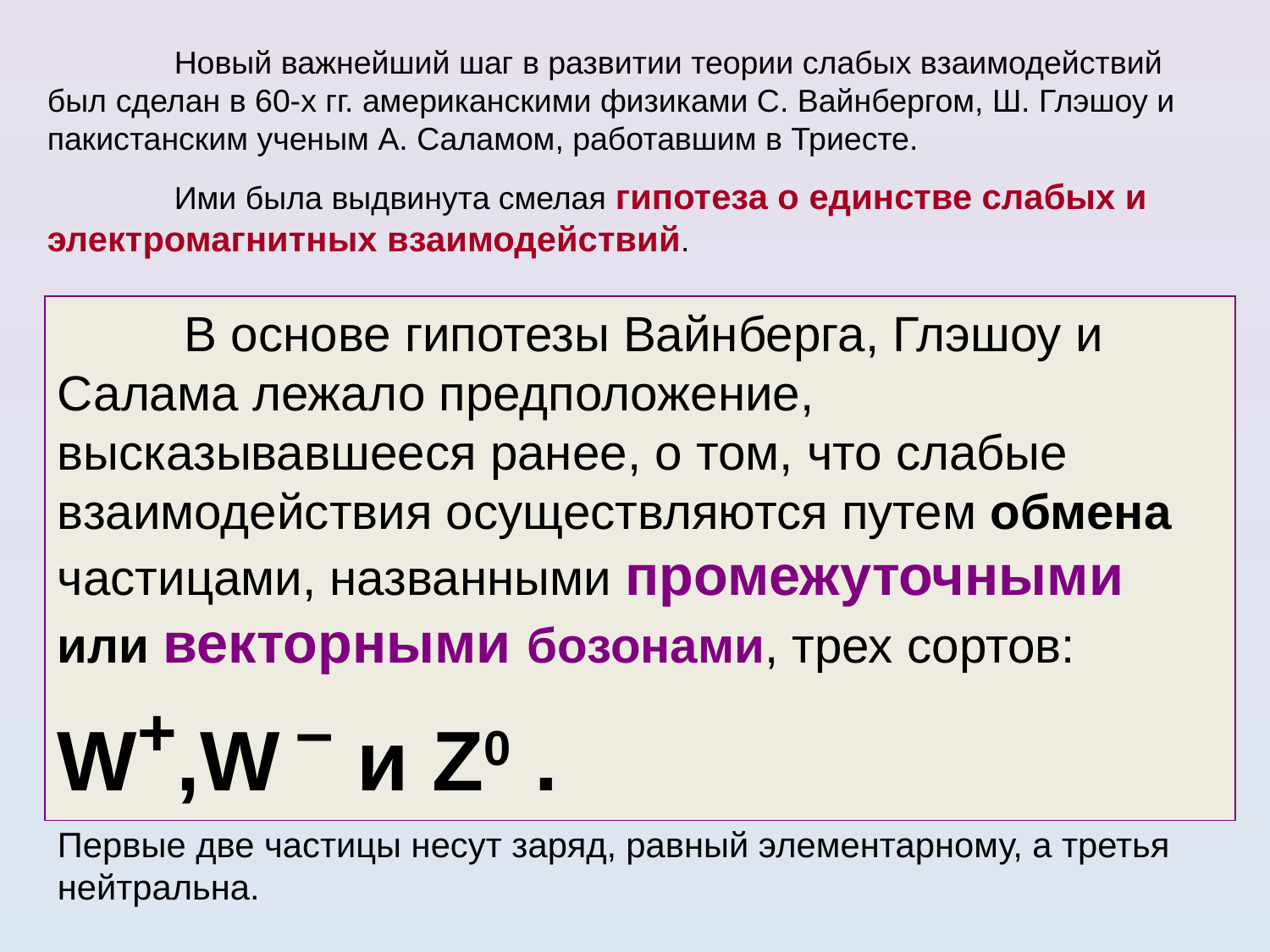

Новый важнейший шаг в развитии теории слабых взаимодействий был сделан в 60-х гг. американскими физиками С. Вайнбергом, Ш. Глэшоу и пакистанским ученым А. Саламом, работавшим в Триесте.
	Ими была выдвинута смелая гипотеза о единстве слабых и электромагнитных взаимодействий.
	В основе гипотезы Вайнберга, Глэшоу и Салама лежало предположение, высказывавшееся ранее, о том, что слабые взаимодействия осуществляются путем обмена частицами, названными промежуточными или векторными бозонами, трех сортов: W+,W – и Z0 .
Первые две частицы несут заряд, равный элементарному, а третья нейтральна.